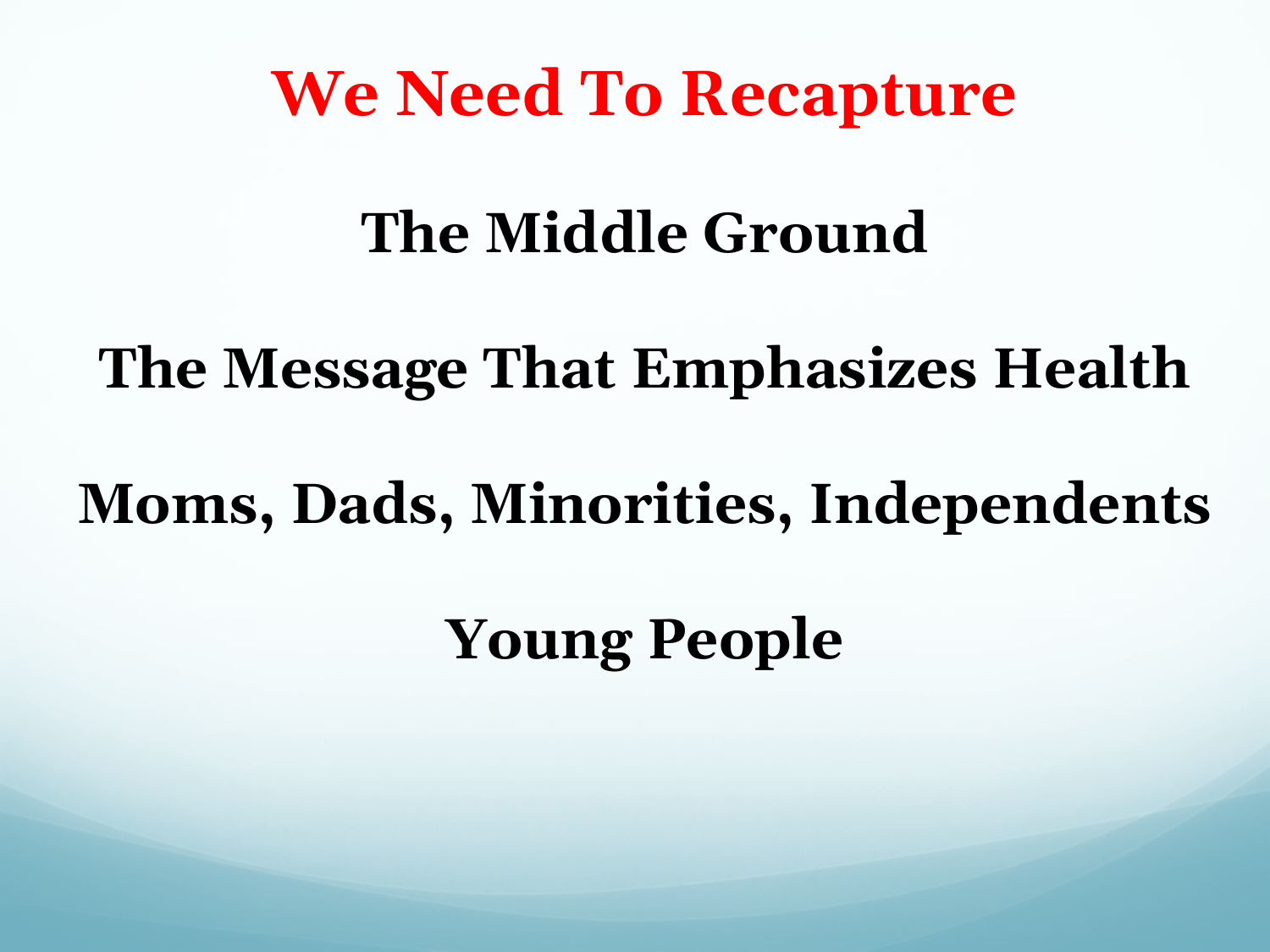

We Need To Recapture

The Middle Ground

The Message That Emphasizes Health

Moms, Dads, Minorities, Independents

Young People
Kevin A. Sabet, Ph.D., www.kevinsabet.com